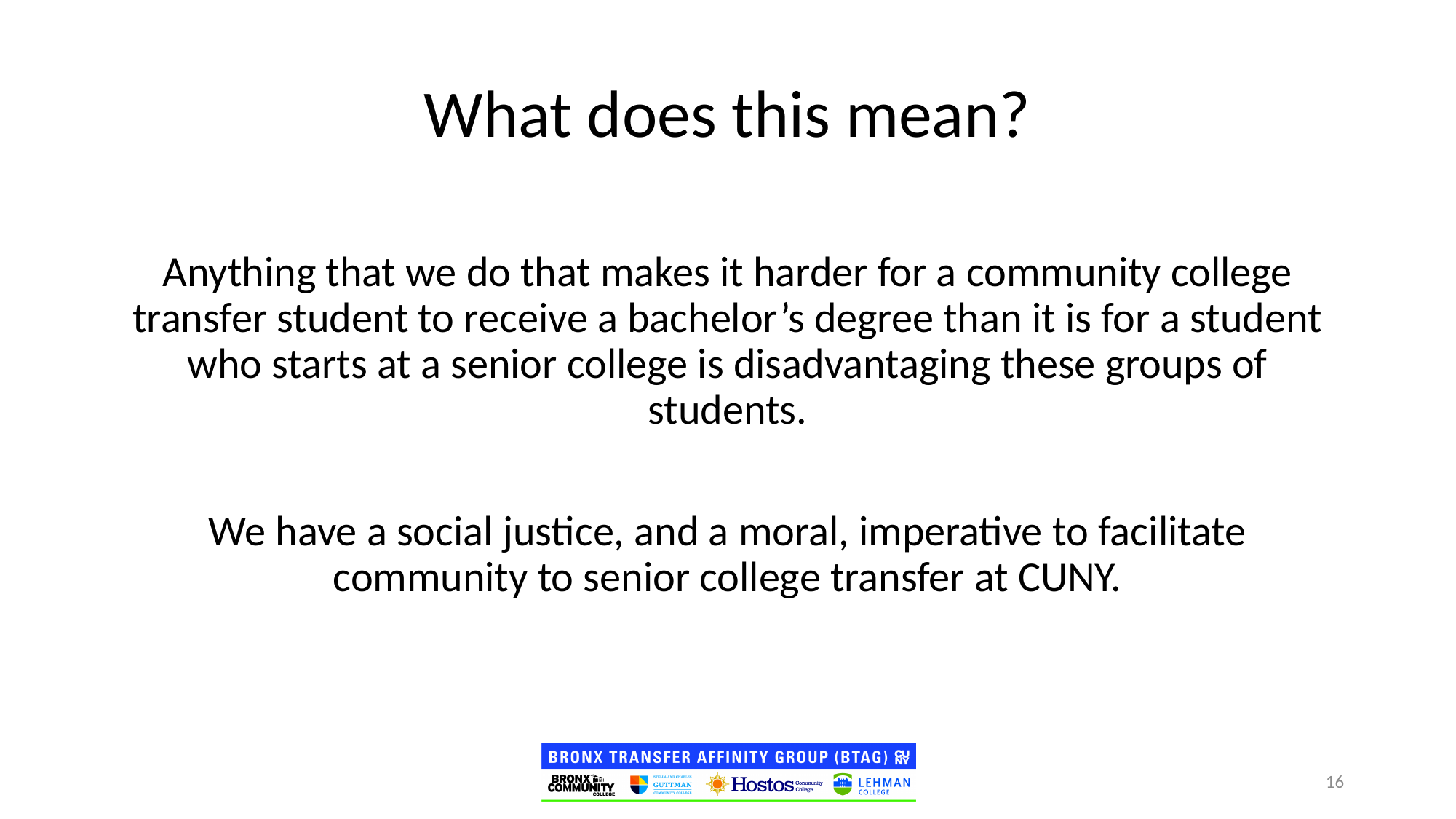

What does this mean?

Anything that we do that makes it harder for a community college transfer student to receive a bachelor’s degree than it is for a student who starts at a senior college is disadvantaging these groups of students.

We have a social justice, and a moral, imperative to facilitate community to senior college transfer at CUNY.
16